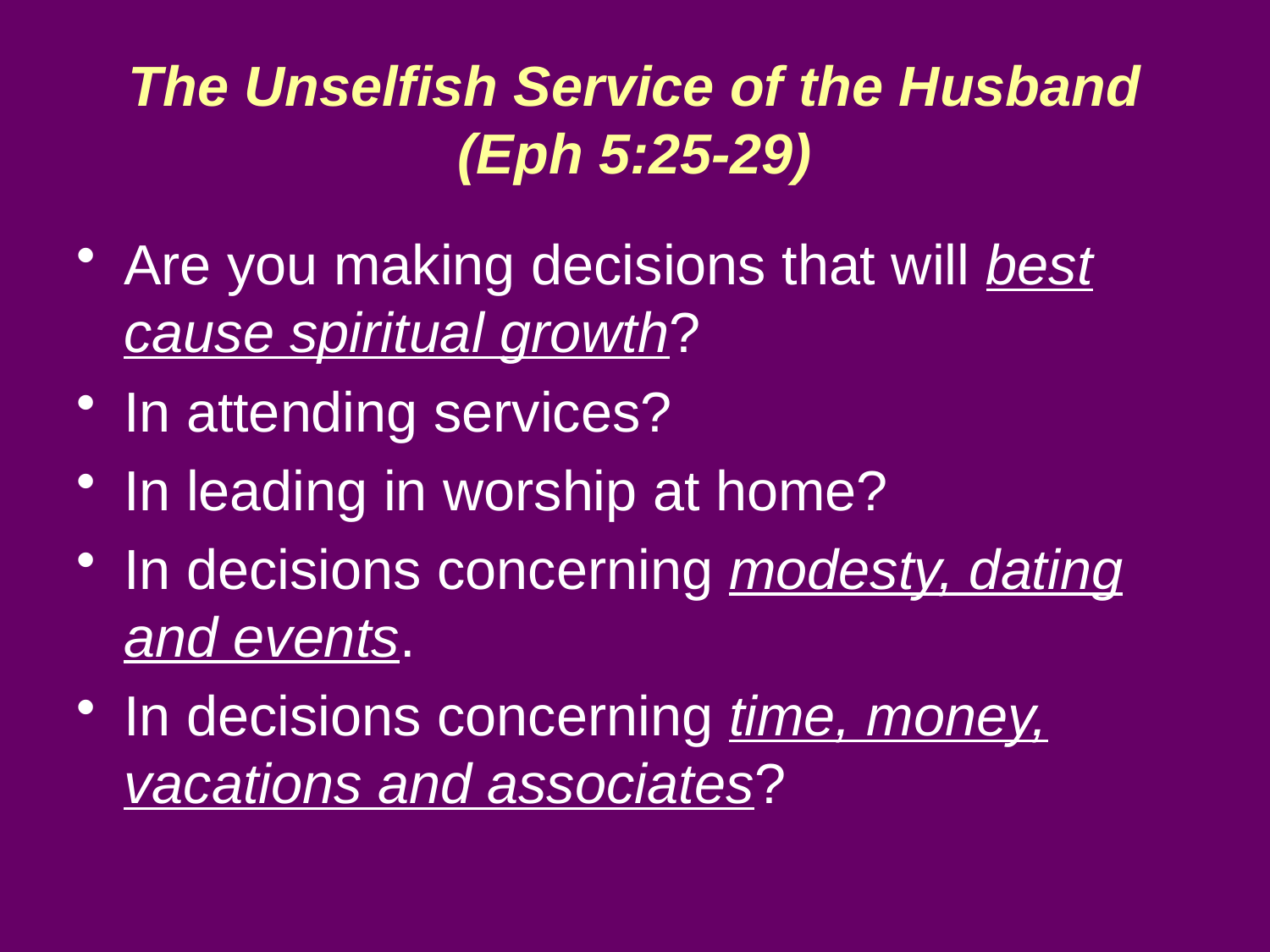

The Unselfish Service of the Husband (Eph 5:25-29)
Are you making decisions that will best cause spiritual growth?
In attending services?
In leading in worship at home?
In decisions concerning modesty, dating and events.
In decisions concerning time, money, vacations and associates?